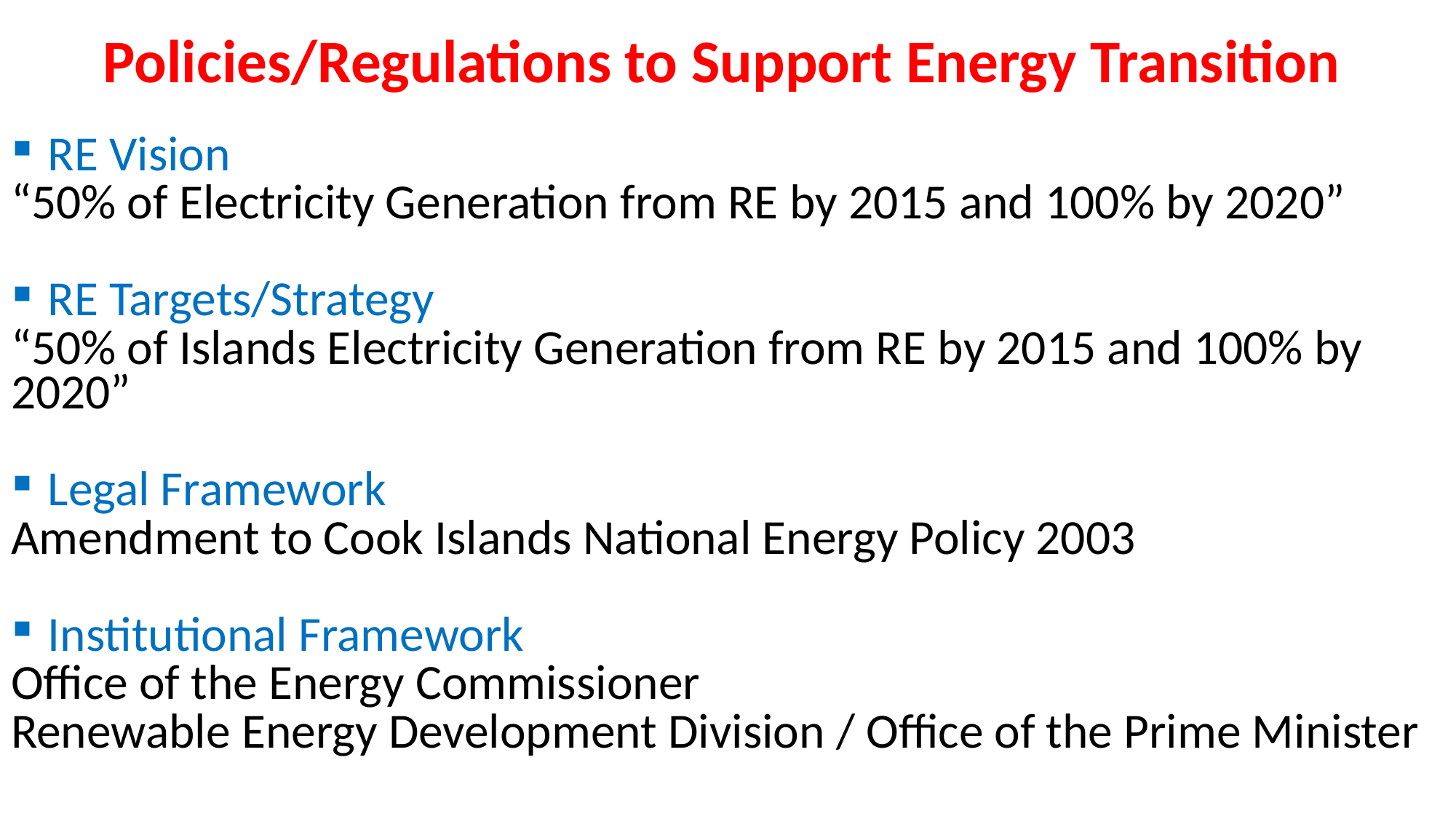

Policies/Regulations to Support Energy Transition

RE Vision
“50% of Electricity Generation from RE by 2015 and 100% by 2020”

RE Targets/Strategy
“50% of Islands Electricity Generation from RE by 2015 and 100% by 2020”

Legal Framework
Amendment to Cook Islands National Energy Policy 2003

Institutional Framework
Office of the Energy Commissioner
Renewable Energy Development Division / Office of the Prime Minister